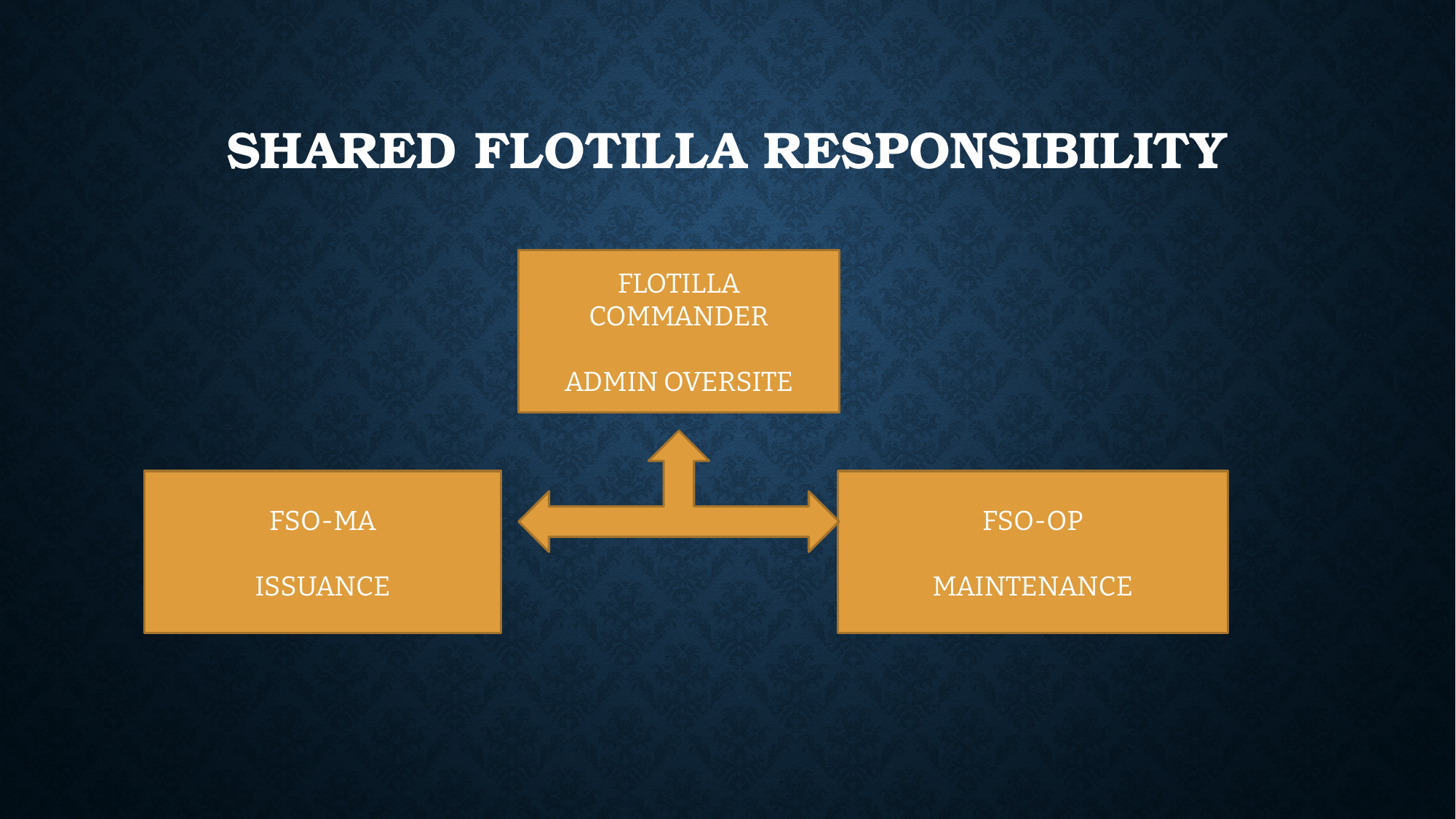

# SHARED FLOTILLA RESPONSIBILITY

FLOTILLA COMMANDER

ADMIN OVERSITE

FSO-MA

ISSUANCE
FSO-OP

MAINTENANCE